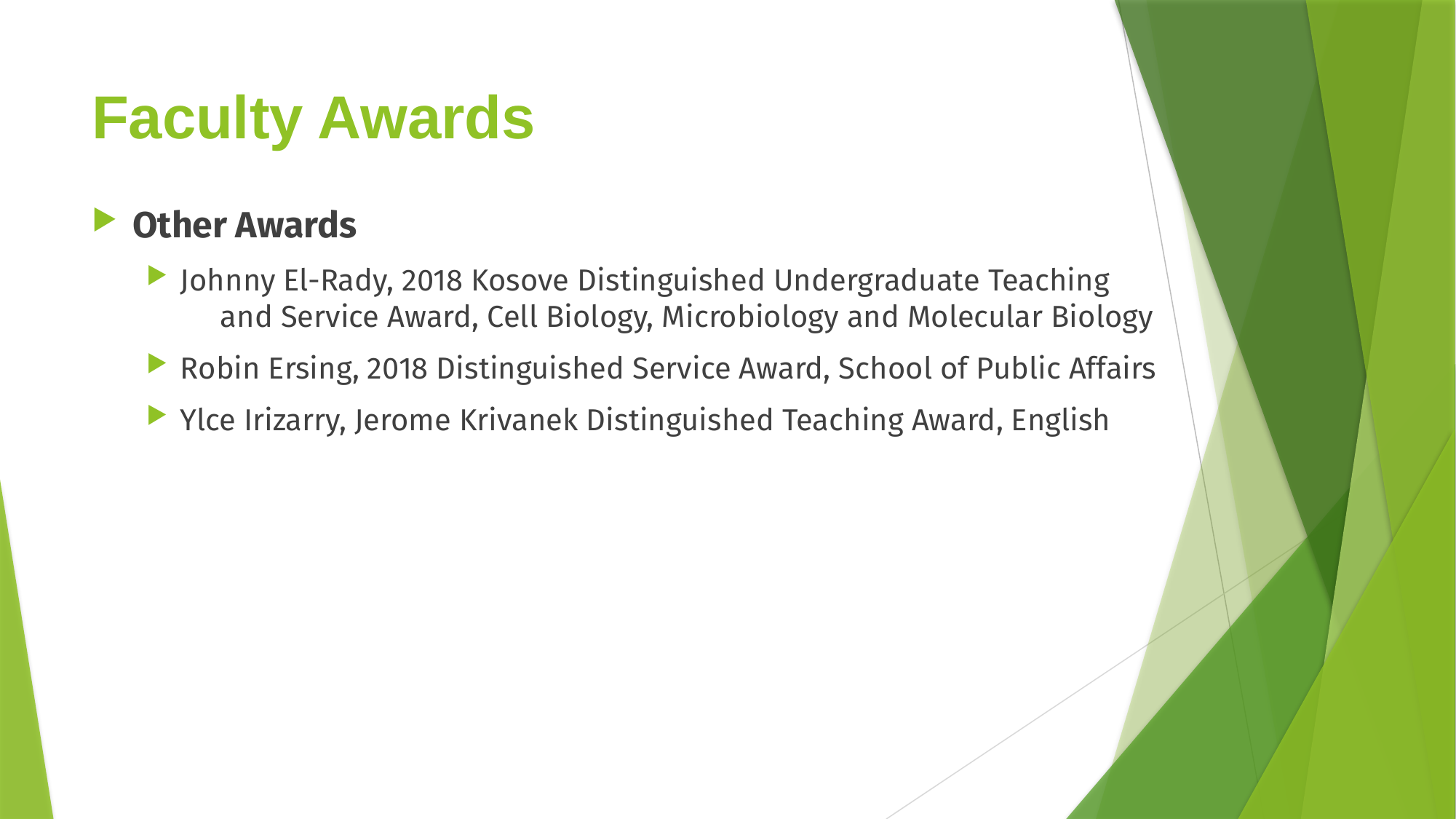

# Faculty Awards
Other Awards
Johnny El-Rady, 2018 Kosove Distinguished Undergraduate Teaching                           and Service Award, Cell Biology, Microbiology and Molecular Biology
Robin Ersing, 2018 Distinguished Service Award, School of Public Affairs
Ylce Irizarry, Jerome Krivanek Distinguished Teaching Award, English